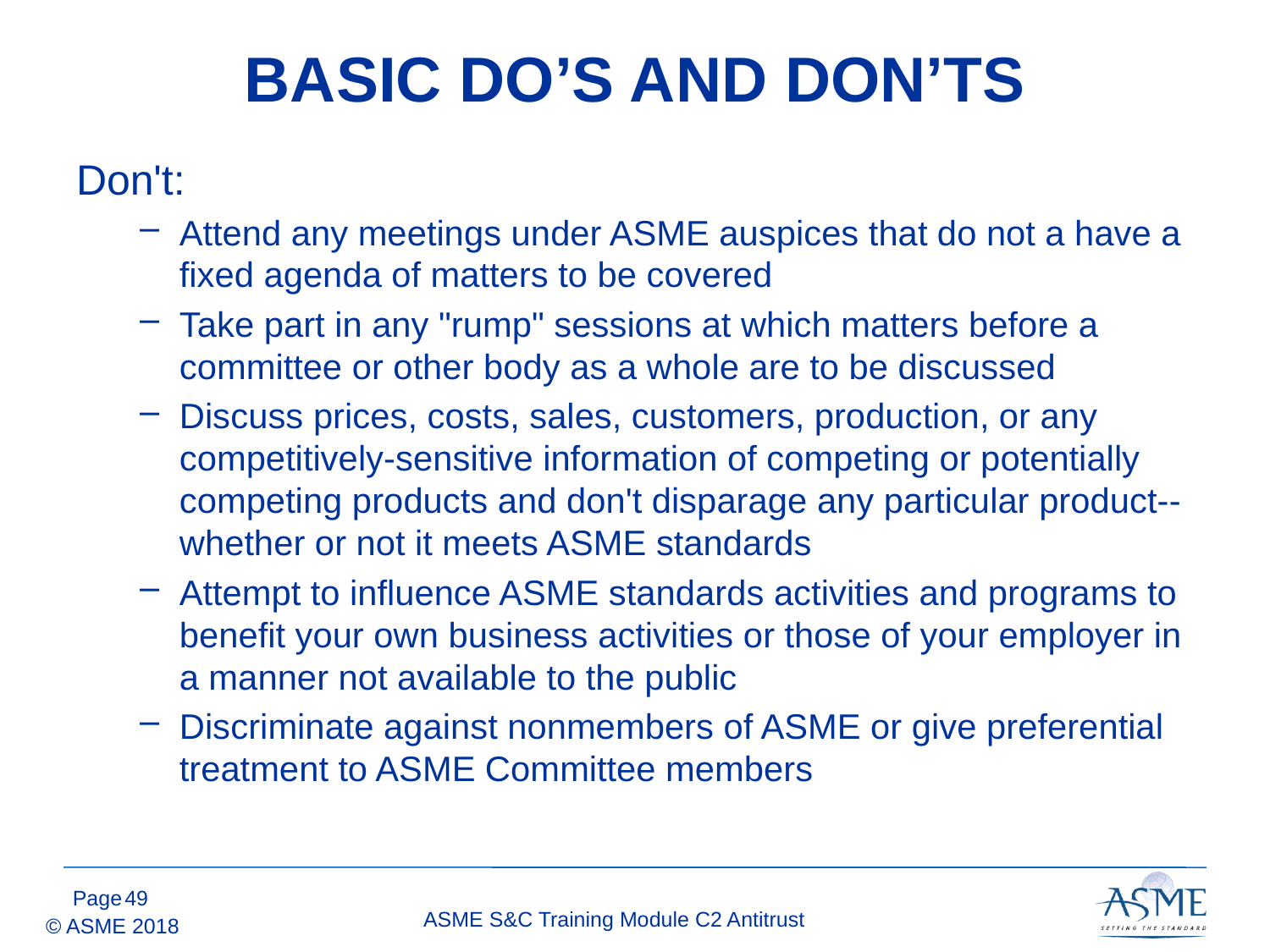

# BASIC DO’S AND DON’TS
Don't:
Attend any meetings under ASME auspices that do not a have a fixed agenda of matters to be covered
Take part in any "rump" sessions at which matters before a committee or other body as a whole are to be discussed
Discuss prices, costs, sales, customers, production, or any competitively-sensitive information of competing or potentially competing products and don't disparage any particular product--whether or not it meets ASME standards
Attempt to influence ASME standards activities and programs to benefit your own business activities or those of your employer in a manner not available to the public
Discriminate against nonmembers of ASME or give preferential treatment to ASME Committee members

49
ASME S&C Training Module C2 Antitrust